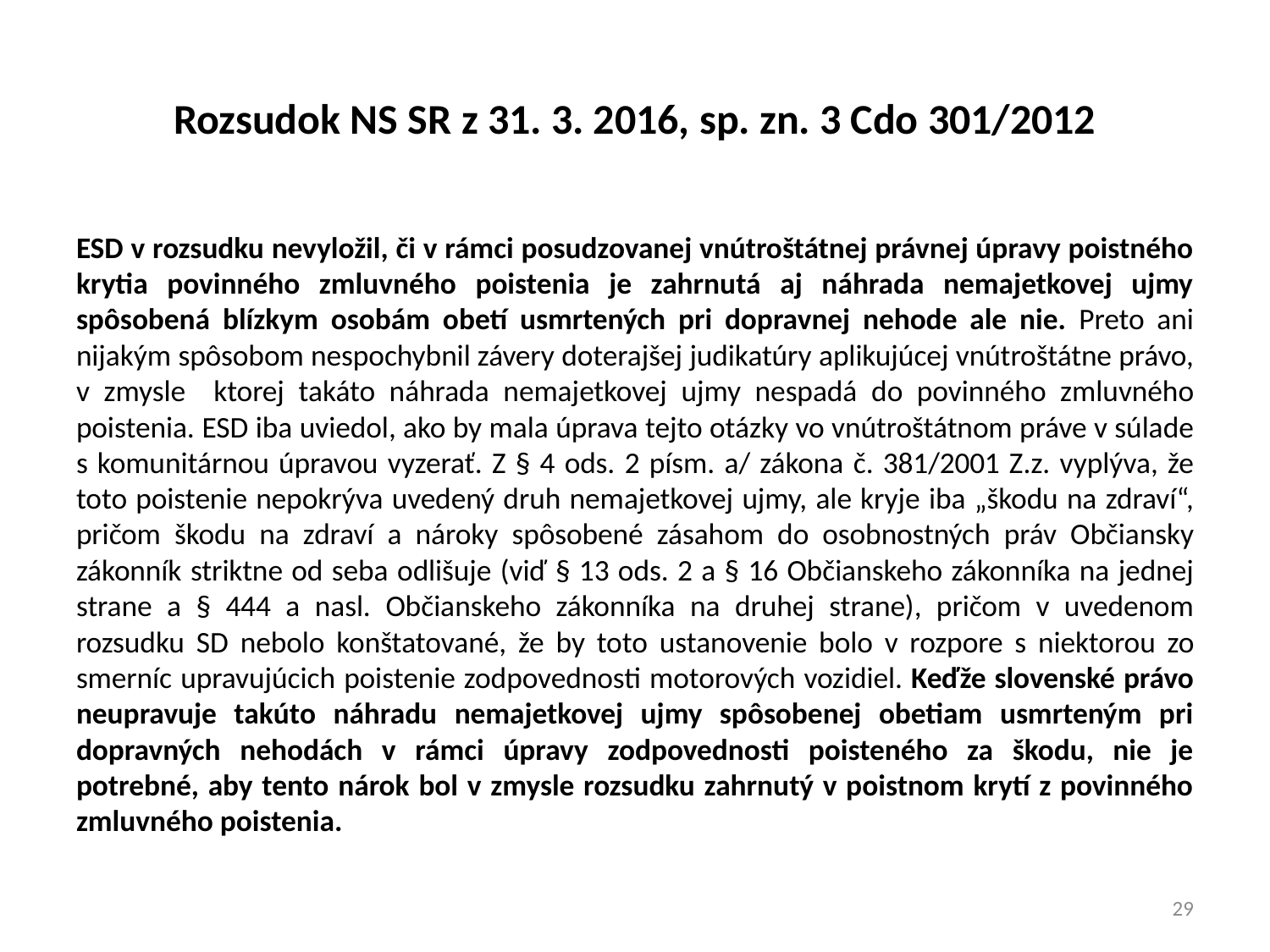

# Rozsudok NS SR z 31. 3. 2016, sp. zn. 3 Cdo 301/2012
ESD v rozsudku nevyložil, či v rámci posudzovanej vnútroštátnej právnej úpravy poistného krytia povinného zmluvného poistenia je zahrnutá aj náhrada nemajetkovej ujmy spôsobená blízkym osobám obetí usmrtených pri dopravnej nehode ale nie. Preto ani nijakým spôsobom nespochybnil závery doterajšej judikatúry aplikujúcej vnútroštátne právo, v zmysle  ktorej takáto náhrada nemajetkovej ujmy nespadá do povinného zmluvného poistenia. ESD iba uviedol, ako by mala úprava tejto otázky vo vnútroštátnom práve v súlade s komunitárnou úpravou vyzerať. Z § 4 ods. 2 písm. a/ zákona č. 381/2001 Z.z. vyplýva, že toto poistenie nepokrýva uvedený druh nemajetkovej ujmy, ale kryje iba „škodu na zdraví“, pričom škodu na zdraví a nároky spôsobené zásahom do osobnostných práv Občiansky zákonník striktne od seba odlišuje (viď § 13 ods. 2 a § 16 Občianskeho zákonníka na jednej strane a § 444 a nasl. Občianskeho zákonníka na druhej strane), pričom v uvedenom rozsudku SD nebolo konštatované, že by toto ustanovenie bolo v rozpore s niektorou zo smerníc upravujúcich poistenie zodpovednosti motorových vozidiel. Keďže slovenské právo neupravuje takúto náhradu nemajetkovej ujmy spôsobenej obetiam usmrteným pri dopravných nehodách v rámci úpravy zodpovednosti poisteného za škodu, nie je potrebné, aby tento nárok bol v zmysle rozsudku zahrnutý v poistnom krytí z povinného zmluvného poistenia.
29